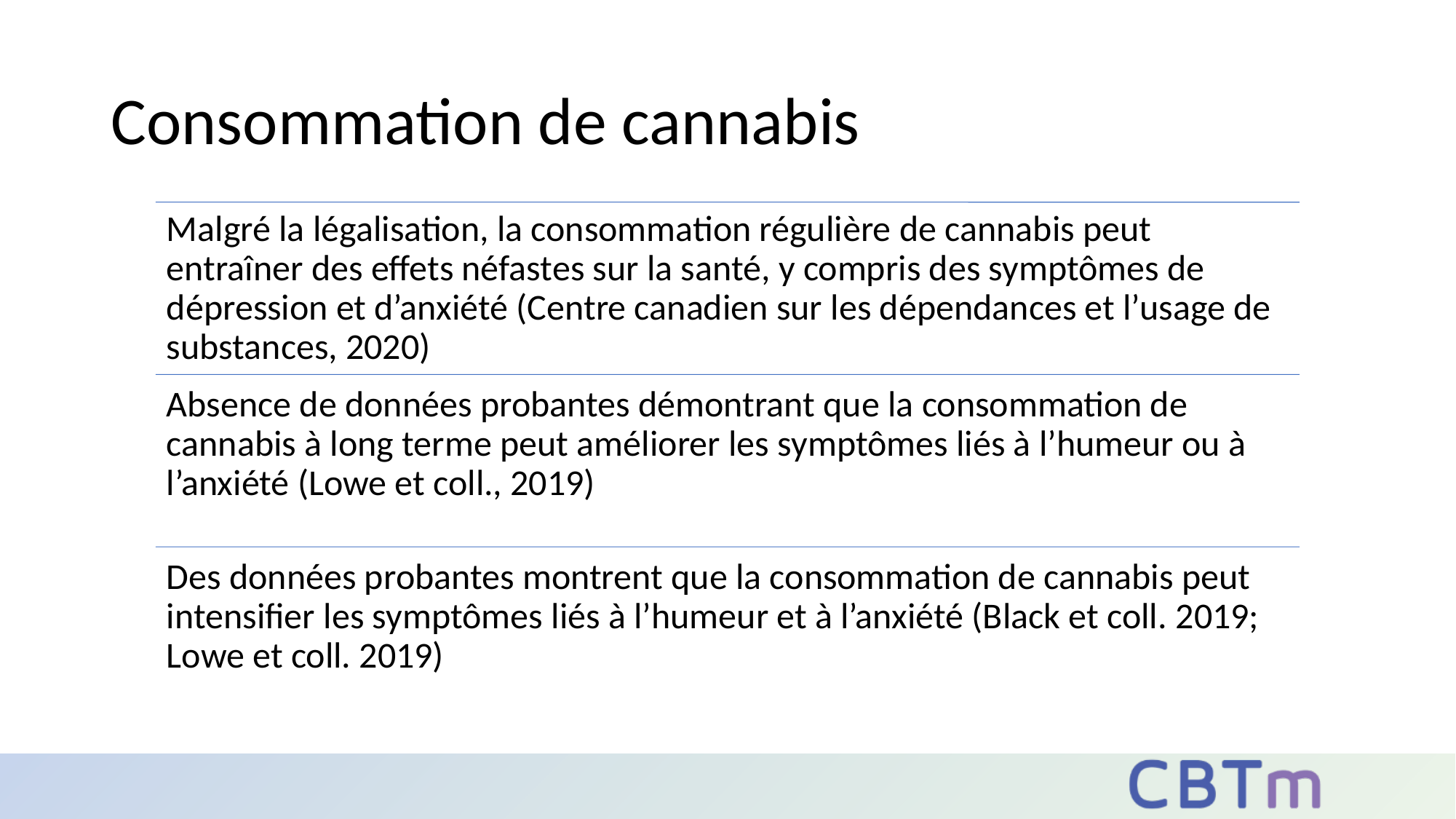

# Consommation de cannabis
Malgré la légalisation, la consommation régulière de cannabis peut entraîner des effets néfastes sur la santé, y compris des symptômes de dépression et d’anxiété (Centre canadien sur les dépendances et l’usage de substances, 2020)
Absence de données probantes démontrant que la consommation de cannabis à long terme peut améliorer les symptômes liés à l’humeur ou à l’anxiété (Lowe et coll., 2019)
Des données probantes montrent que la consommation de cannabis peut intensifier les symptômes liés à l’humeur et à l’anxiété (Black et coll. 2019; Lowe et coll. 2019)